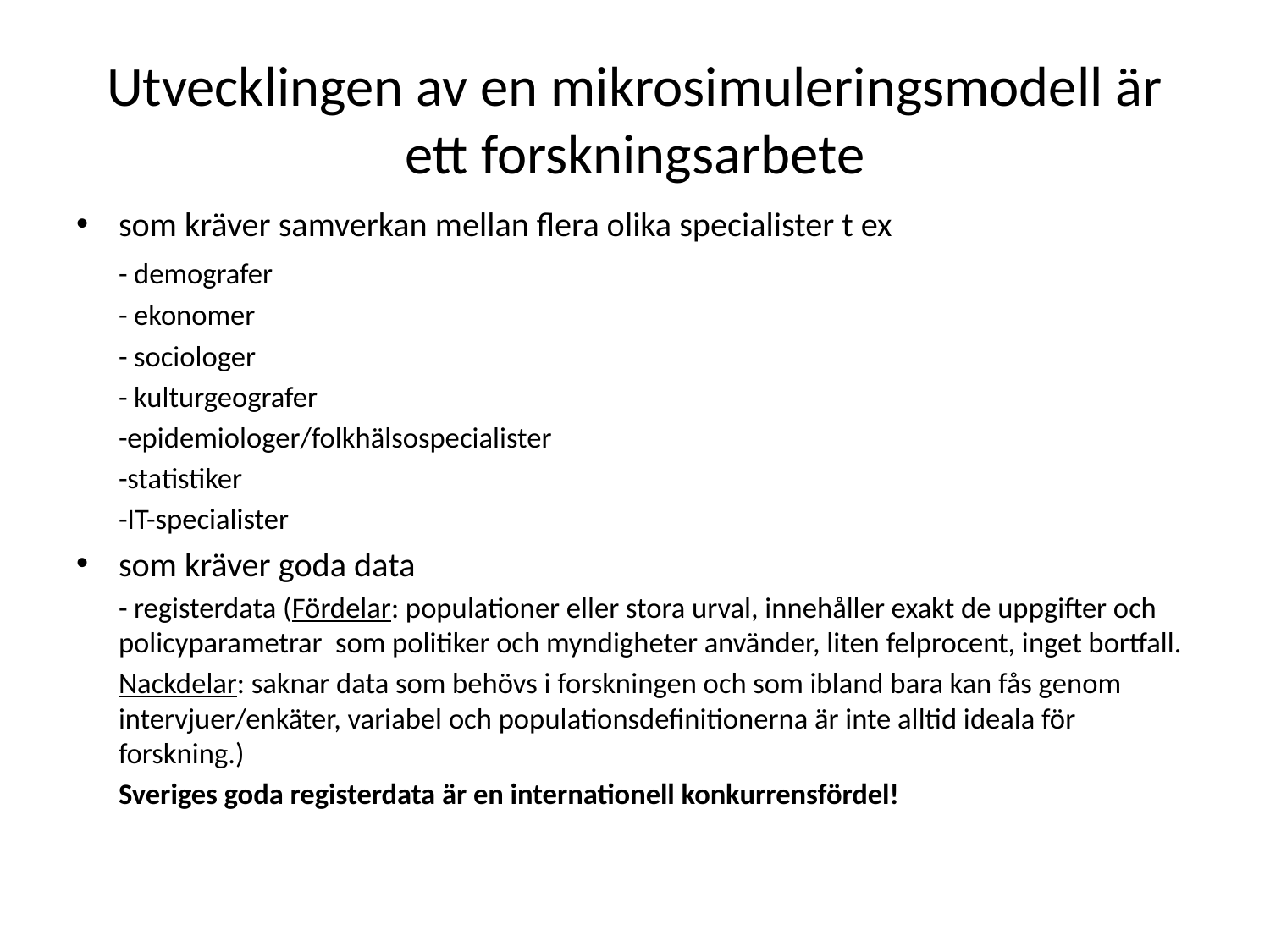

# Utvecklingen av en mikrosimuleringsmodell är ett forskningsarbete
som kräver samverkan mellan flera olika specialister t ex
	- demografer
	- ekonomer
	- sociologer
	- kulturgeografer
	-epidemiologer/folkhälsospecialister
	-statistiker
	-IT-specialister
som kräver goda data
	- registerdata (Fördelar: populationer eller stora urval, innehåller exakt de uppgifter och policyparametrar  som politiker och myndigheter använder, liten felprocent, inget bortfall.
	Nackdelar: saknar data som behövs i forskningen och som ibland bara kan fås genom intervjuer/enkäter, variabel och populationsdefinitionerna är inte alltid ideala för forskning.)
	Sveriges goda registerdata är en internationell konkurrensfördel!